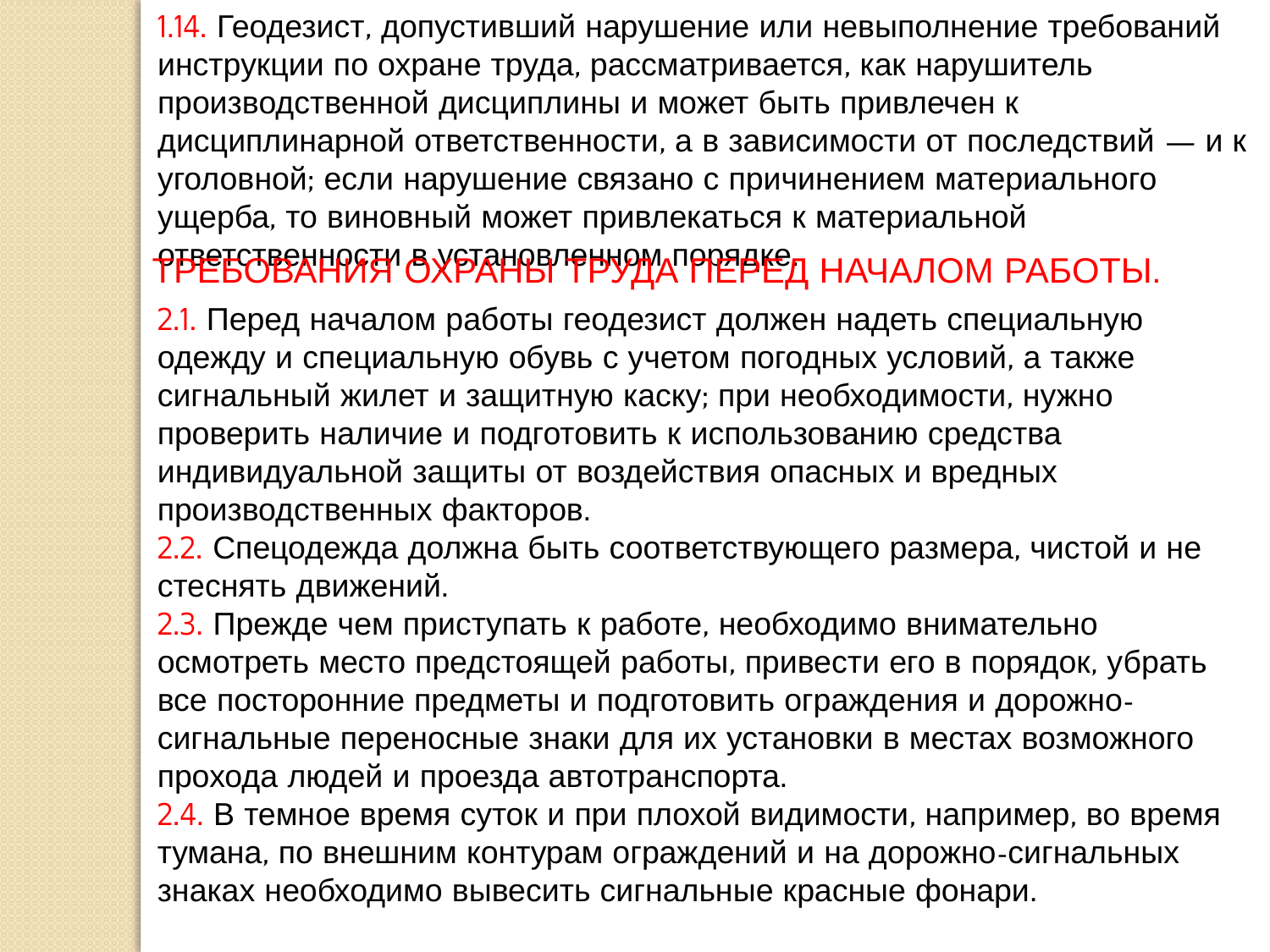

1.14. Геодезист, допустивший нарушение или невыполнение требований инструкции по охране труда, рассматривается, как нарушитель производственной дисциплины и может быть привлечен к дисциплинарной ответственности, а в зависимости от последствий — и к уголовной; если нарушение связано с причинением материального ущерба, то виновный может привлекаться к материальной ответственности в установленном порядке.
ТРЕБОВАНИЯ ОХРАНЫ ТРУДА ПЕРЕД НАЧАЛОМ РАБОТЫ.
2.1. Перед началом работы геодезист должен надеть специальную одежду и специальную обувь с учетом погодных условий, а также сигнальный жилет и защитную каску; при необходимости, нужно проверить наличие и подготовить к использованию средства индивидуальной защиты от воздействия опасных и вредных производственных факторов.
2.2. Спецодежда должна быть соответствующего размера, чистой и не стеснять движений.
2.3. Прежде чем приступать к работе, необходимо внимательно осмотреть место предстоящей работы, привести его в порядок, убрать все посторонние предметы и подготовить ограждения и дорожно-сигнальные переносные знаки для их установки в местах возможного прохода людей и проезда автотранспорта.
2.4. В темное время суток и при плохой видимости, например, во время тумана, по внешним контурам ограждений и на дорожно-сигнальных знаках необходимо вывесить сигнальные красные фонари.